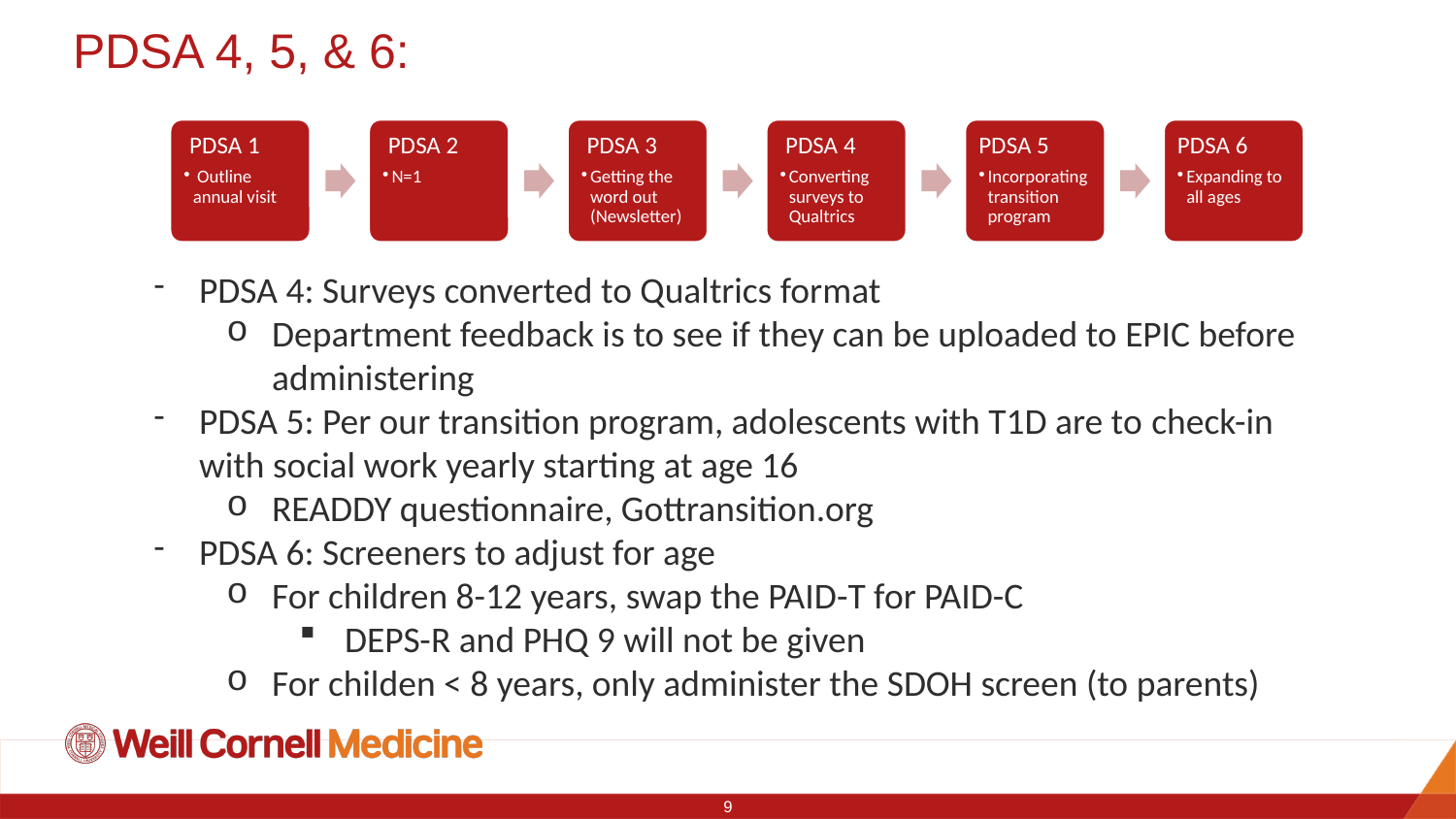

PDSA 1
 Outline annual visit

 PDSA 2
N=1

 PDSA 3
Getting the word out (Newsletter)

 PDSA 4
Converting surveys to Qualtrics

PDSA 5
Incorporating transition program

PDSA 6
Expanding to all ages

# PDSA 4, 5, & 6:

PDSA 4: Surveys converted to Qualtrics format
Department feedback is to see if they can be uploaded to EPIC before administering
PDSA 5: Per our transition program, adolescents with T1D are to check-in with social work yearly starting at age 16
READDY questionnaire, Gottransition.org
PDSA 6: Screeners to adjust for age
For children 8-12 years, swap the PAID-T for PAID-C
DEPS-R and PHQ 9 will not be given
For childen < 8 years, only administer the SDOH screen (to parents)